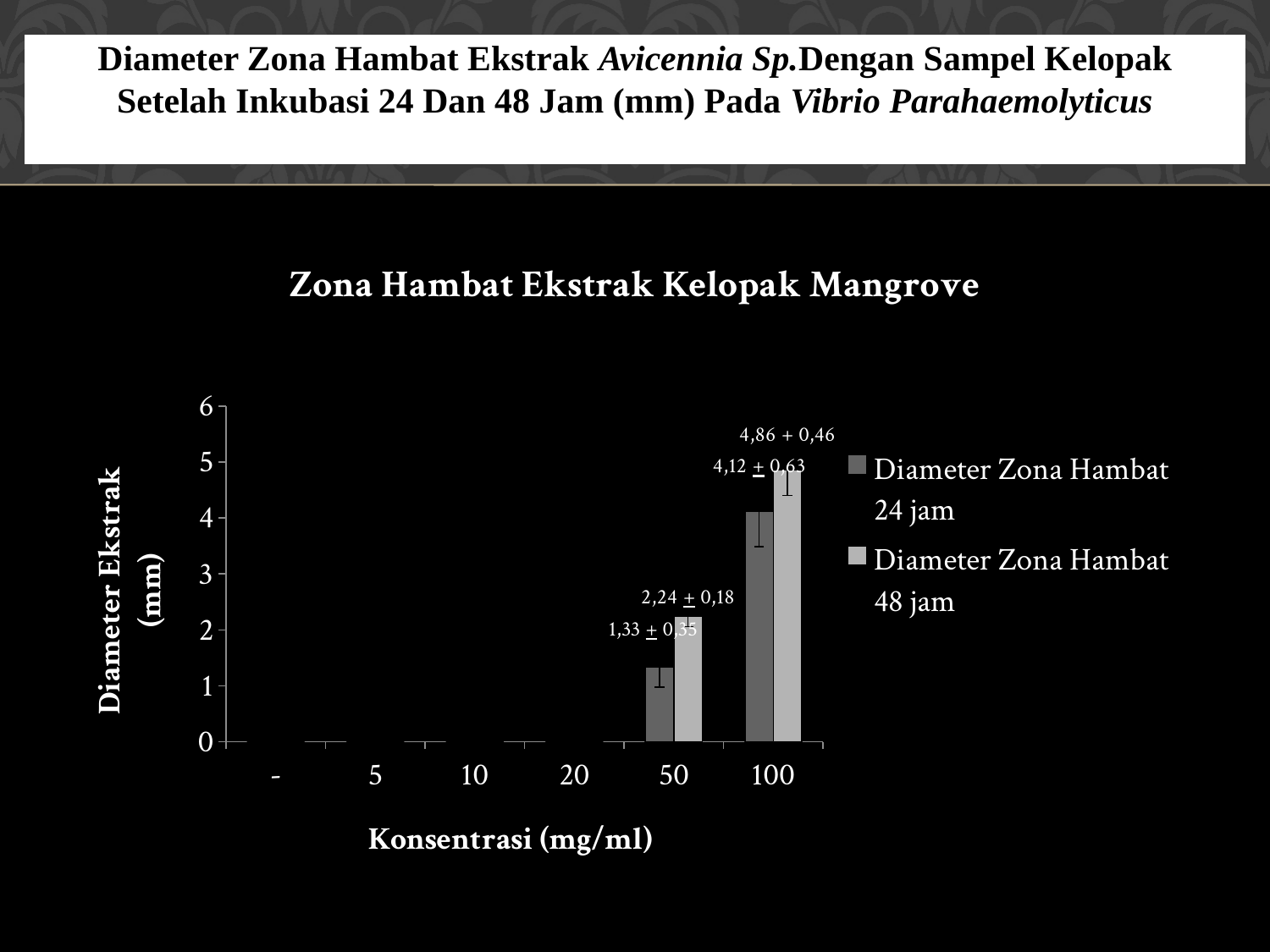

# Diameter Zona Hambat Ekstrak Avicennia Sp.Dengan Sampel Kelopak Setelah Inkubasi 24 Dan 48 Jam (mm) Pada Vibrio Parahaemolyticus

### Chart: Zona Hambat Ekstrak Kelopak Mangrove

| Category | Diameter Zona Hambat 24 jam | Diameter Zona Hambat 48 jam |
|---|---|---|
| - | 0.0 | 0.0 |
| 5 | 0.0 | 0.0 |
| 10 | 0.0 | 0.0 |
| 20 | 0.0 | 0.0 |
| 50 | 1.33 | 2.24 |
| 100 | 4.1199999999999966 | 4.8599999999999985 |